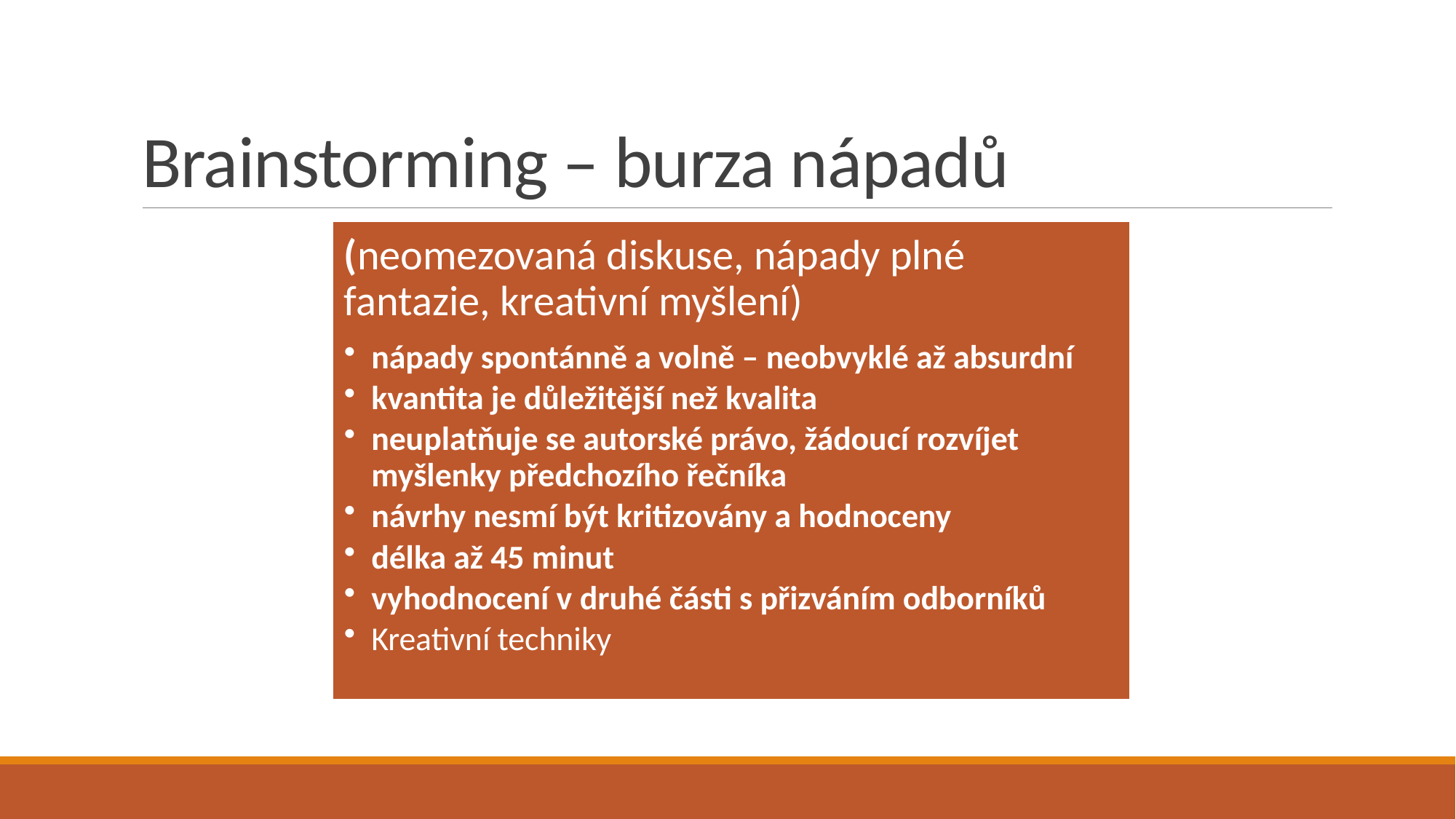

# Brainstorming – burza nápadů
(neomezovaná diskuse, nápady plné fantazie, kreativní myšlení)
nápady spontánně a volně – neobvyklé až absurdní
kvantita je důležitější než kvalita
neuplatňuje se autorské právo, žádoucí rozvíjet myšlenky předchozího řečníka
návrhy nesmí být kritizovány a hodnoceny
délka až 45 minut
vyhodnocení v druhé části s přizváním odborníků
Kreativní techniky